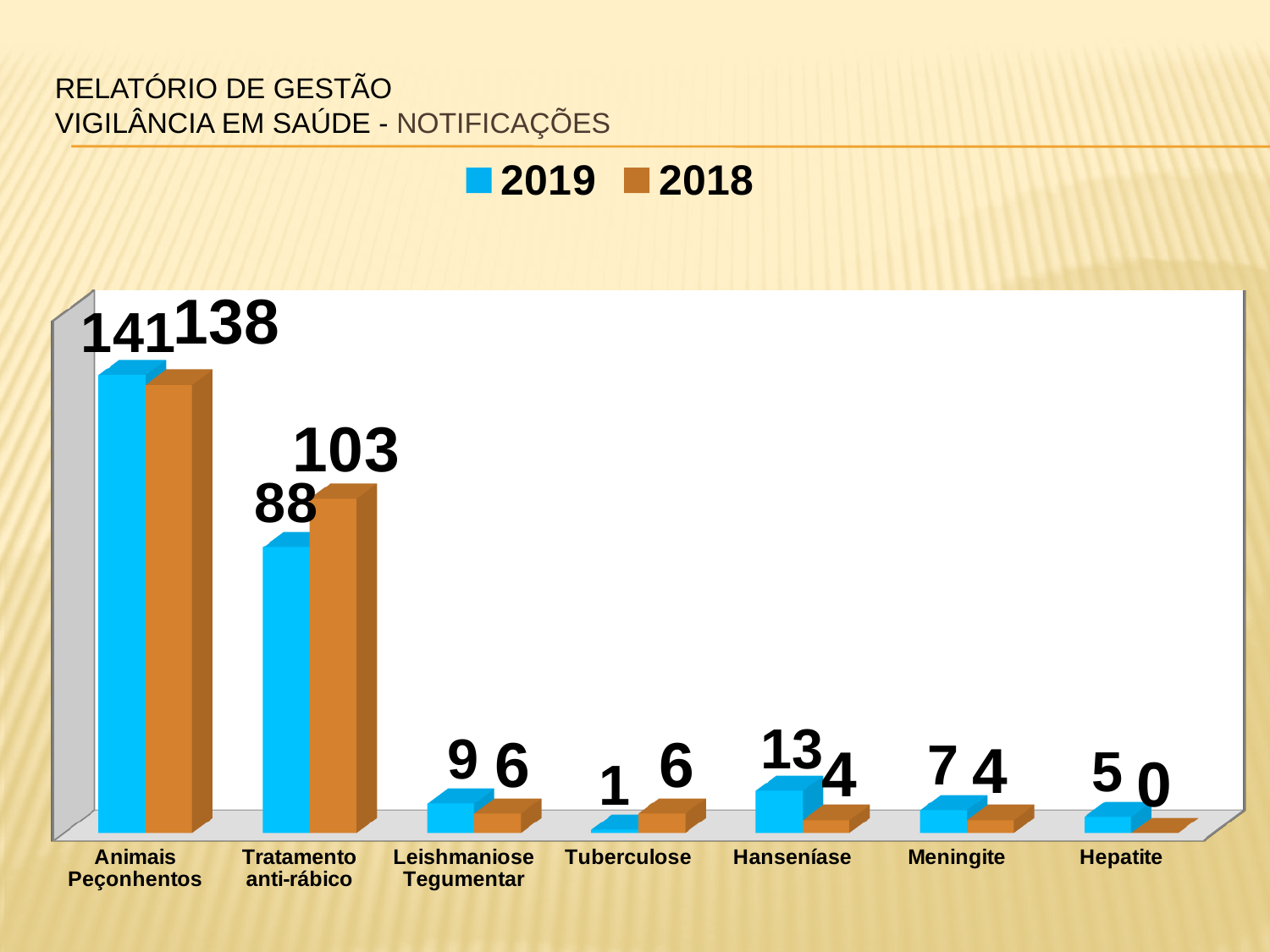

# RELATÓRIO DE GESTÃO VIGILÂNCIA EM SAÚDE - NOTIFICAÇÕES

[unsupported chart]